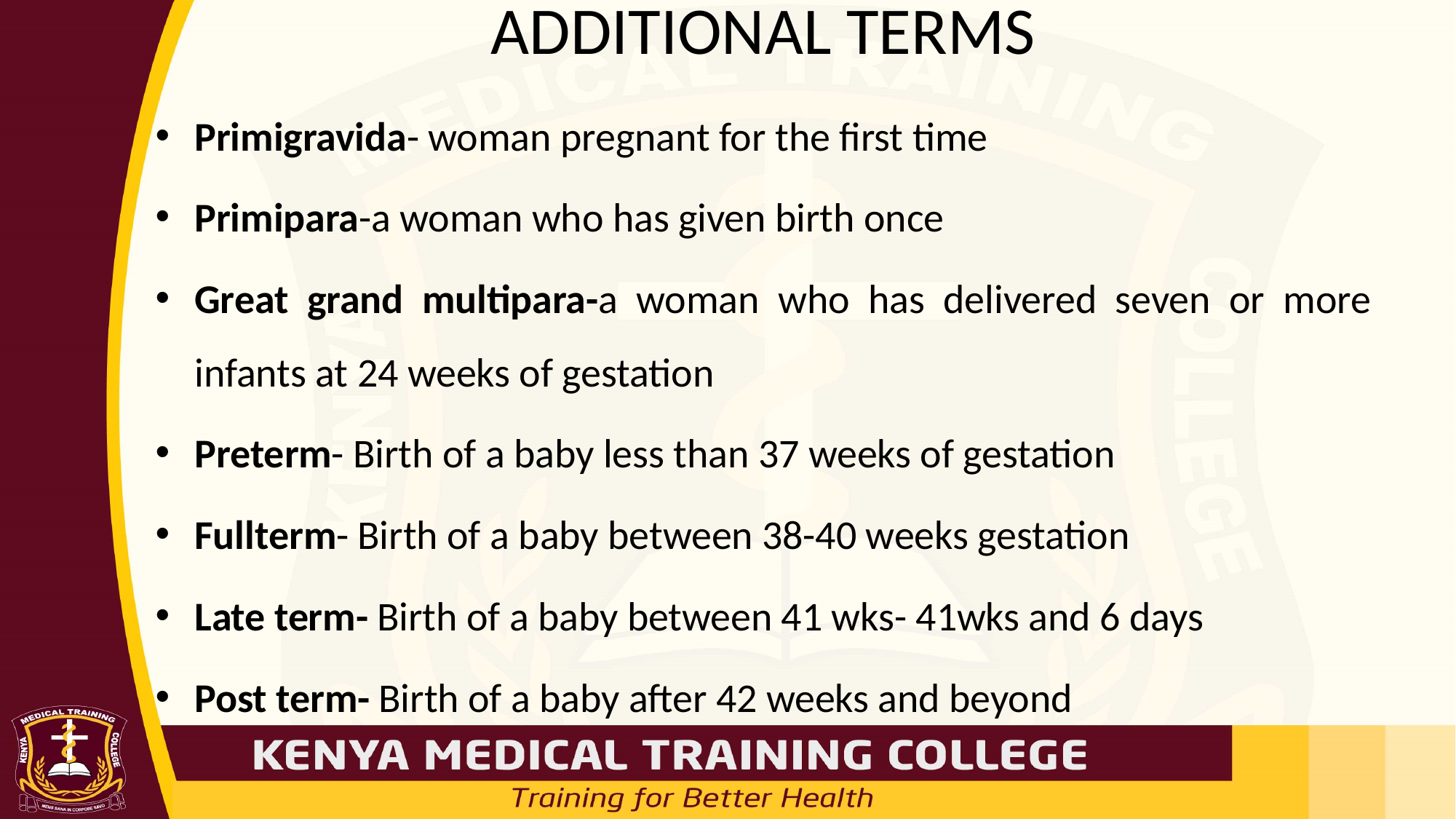

# ADDITIONAL TERMS
Primigravida- woman pregnant for the first time
Primipara-a woman who has given birth once
Great grand multipara-a woman who has delivered seven or more infants at 24 weeks of gestation
Preterm- Birth of a baby less than 37 weeks of gestation
Fullterm- Birth of a baby between 38-40 weeks gestation
Late term- Birth of a baby between 41 wks- 41wks and 6 days
Post term- Birth of a baby after 42 weeks and beyond